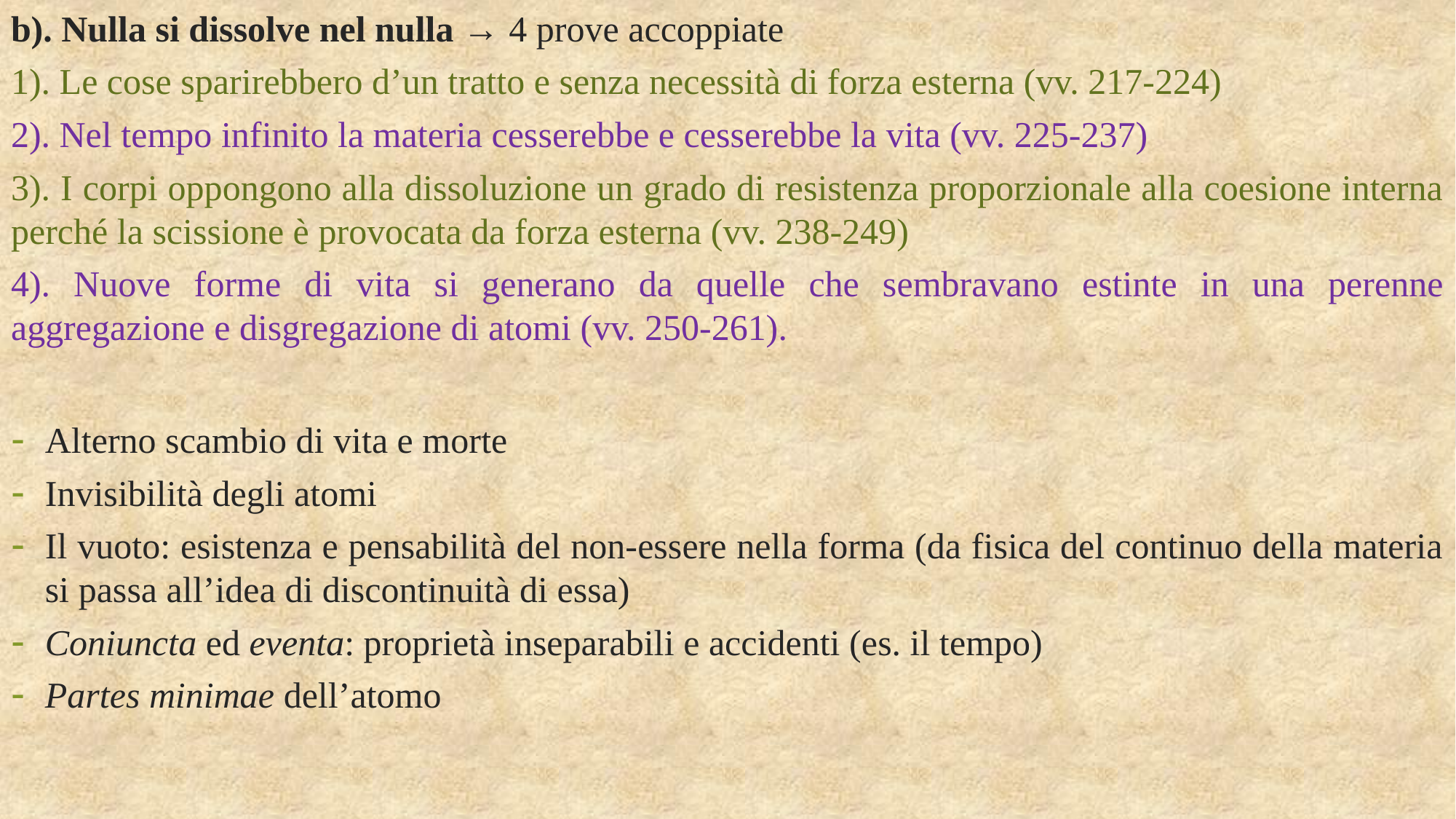

b). Nulla si dissolve nel nulla → 4 prove accoppiate
1). Le cose sparirebbero d’un tratto e senza necessità di forza esterna (vv. 217-224)
2). Nel tempo infinito la materia cesserebbe e cesserebbe la vita (vv. 225-237)
3). I corpi oppongono alla dissoluzione un grado di resistenza proporzionale alla coesione interna perché la scissione è provocata da forza esterna (vv. 238-249)
4). Nuove forme di vita si generano da quelle che sembravano estinte in una perenne aggregazione e disgregazione di atomi (vv. 250-261).

Alterno scambio di vita e morte
Invisibilità degli atomi
Il vuoto: esistenza e pensabilità del non-essere nella forma (da fisica del continuo della materia si passa all’idea di discontinuità di essa)
Coniuncta ed eventa: proprietà inseparabili e accidenti (es. il tempo)
Partes minimae dell’atomo